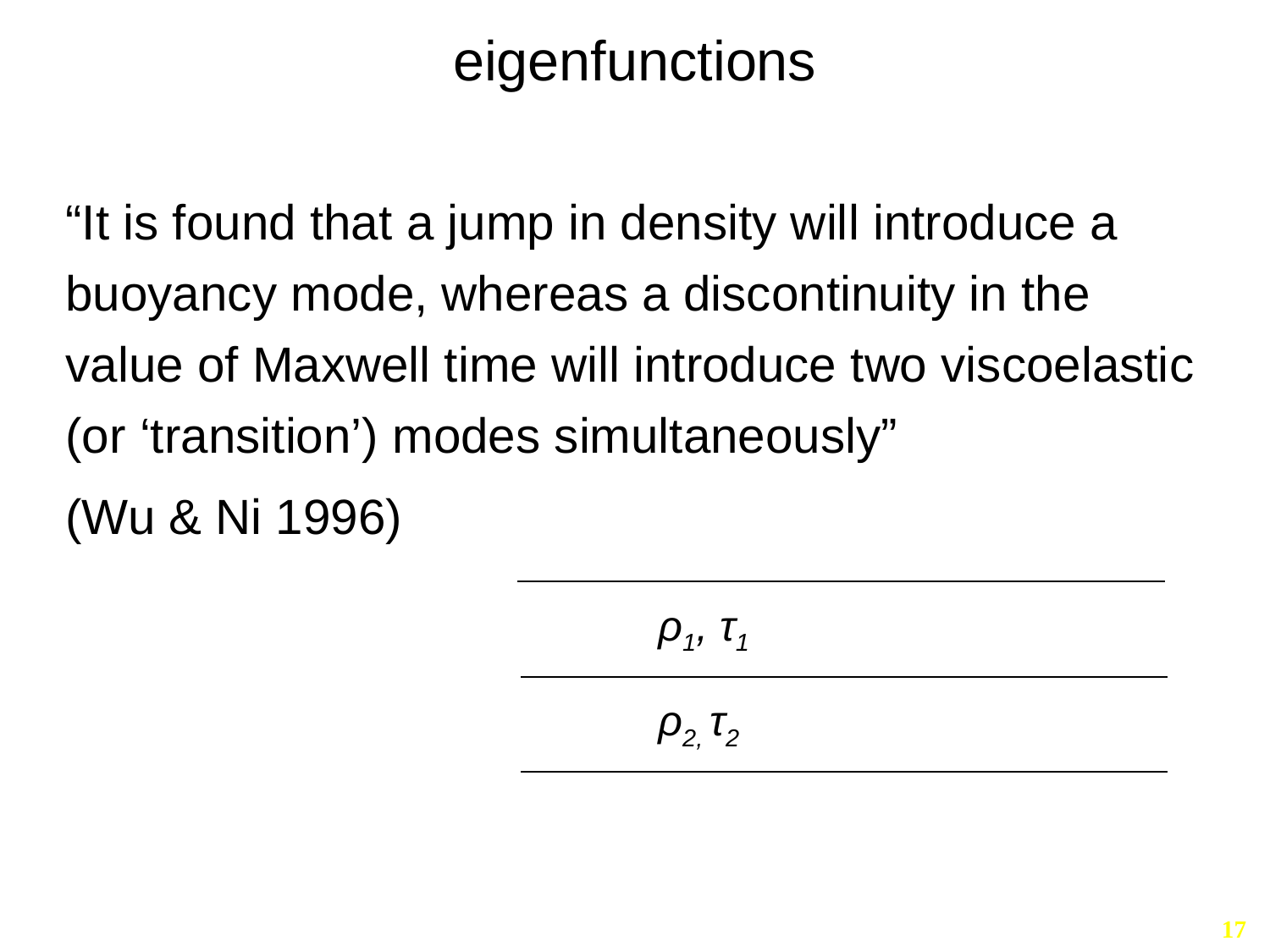

# eigenfunctions
“It is found that a jump in density will introduce a buoyancy mode, whereas a discontinuity in the value of Maxwell time will introduce two viscoelastic (or ‘transition’) modes simultaneously”
(Wu & Ni 1996)
ρ1, τ1
ρ2, τ2
17